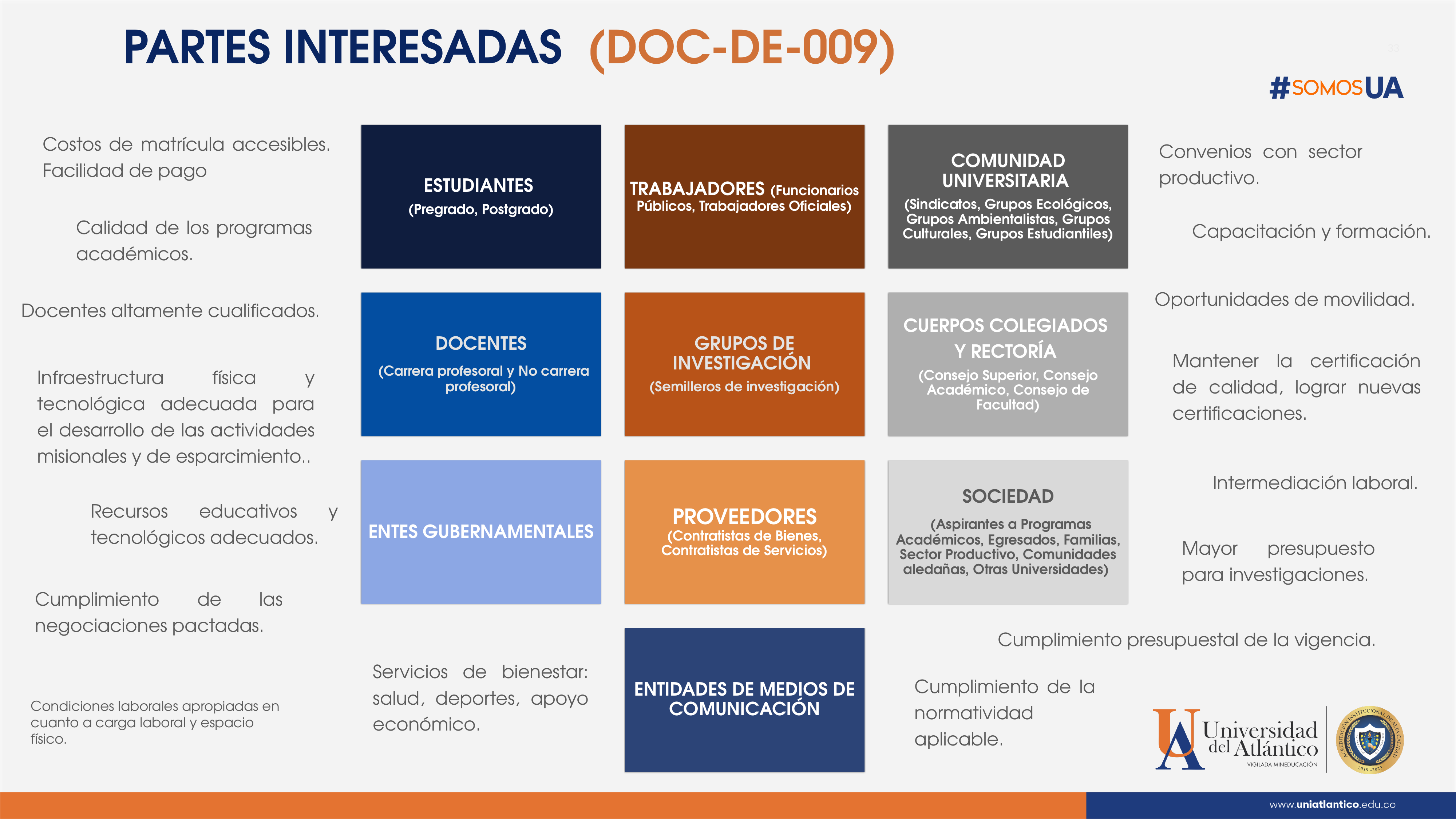

PARTES INTERESADAS  (DOC-DE-009)
ESTUDIANTES
(Pregrado, Postgrado)
TRABAJADORES (Funcionarios Públicos, Trabajadores Oficiales)
COMUNIDAD UNIVERSITARIA
(Sindicatos, Grupos Ecológicos, Grupos Ambientalistas, Grupos Culturales, Grupos Estudiantiles)
DOCENTES
 (Carrera profesoral y No carrera profesoral)
GRUPOS DE INVESTIGACIÓN
(Semilleros de investigación)
CUERPOS COLEGIADOS
Y RECTORÍA
(Consejo Superior, Consejo Académico, Consejo de Facultad)
ENTES GUBERNAMENTALES
PROVEEDORES (Contratistas de Bienes, Contratistas de Servicios)
SOCIEDAD
 (Aspirantes a Programas Académicos, Egresados, Familias, Sector Productivo, Comunidades aledañas, Otras Universidades)
ENTIDADES DE MEDIOS DE COMUNICACIÓN
Costos de matrícula accesibles. Facilidad de pago
Convenios con sector productivo.
Calidad de los programas académicos.
Capacitación y formación.
Oportunidades de movilidad.
Docentes altamente cualificados.
Mantener la certificación de calidad, lograr nuevas certificaciones.
Infraestructura física y tecnológica adecuada para el desarrollo de las actividades misionales y de esparcimiento..
Intermediación laboral.
Recursos educativos y tecnológicos adecuados.
Mayor presupuesto para investigaciones.
Cumplimiento de las negociaciones pactadas.
Cumplimiento presupuestal de la vigencia.
Servicios de bienestar: salud, deportes, apoyo económico.
Condiciones laborales apropiadas en cuanto a carga laboral y espacio físico.
Cumplimiento de la normatividad aplicable.